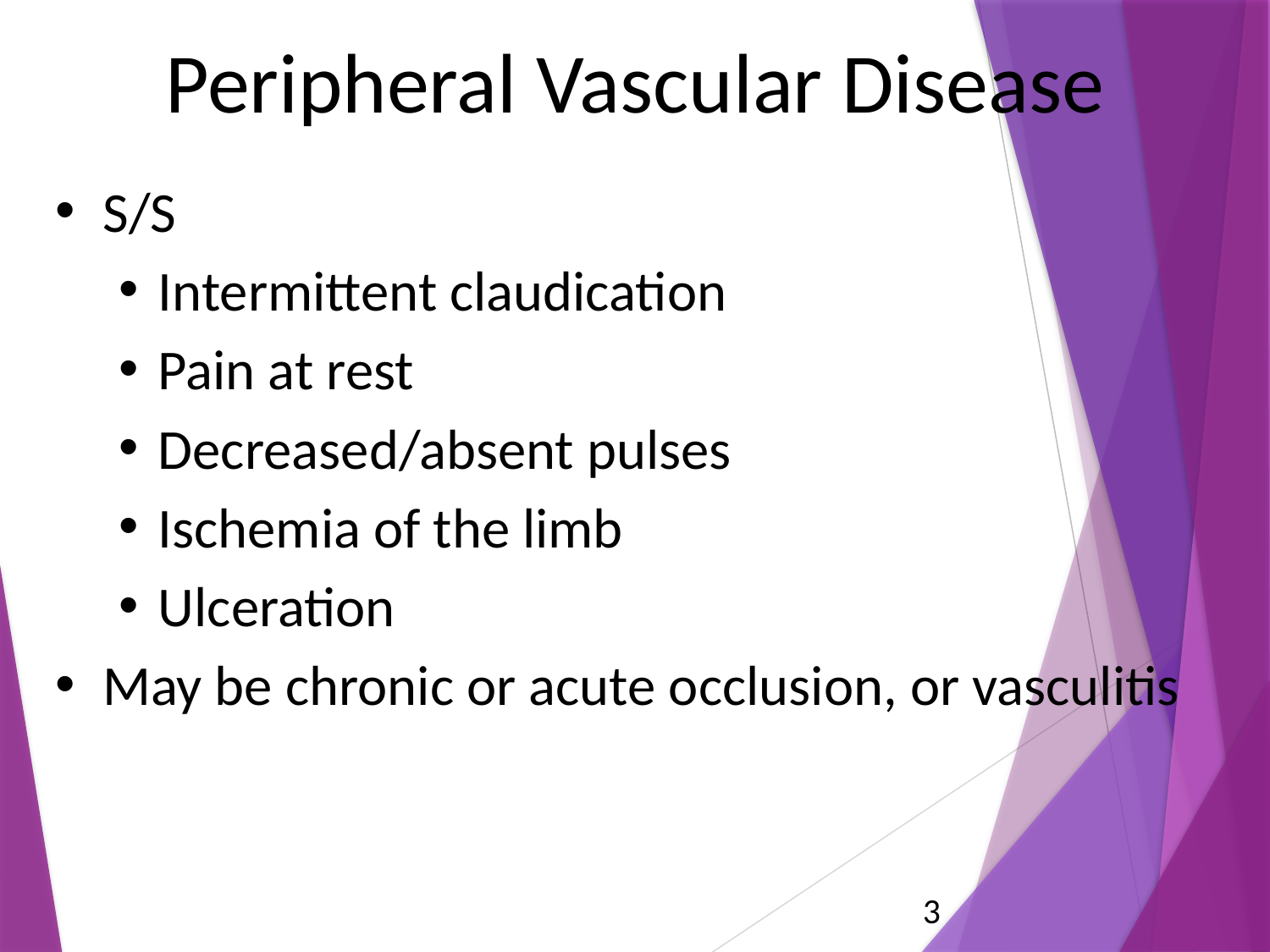

# Peripheral Vascular Disease
S/S
Intermittent claudication
Pain at rest
Decreased/absent pulses
Ischemia of the limb
Ulceration
May be chronic or acute occlusion, or vasculitis
3